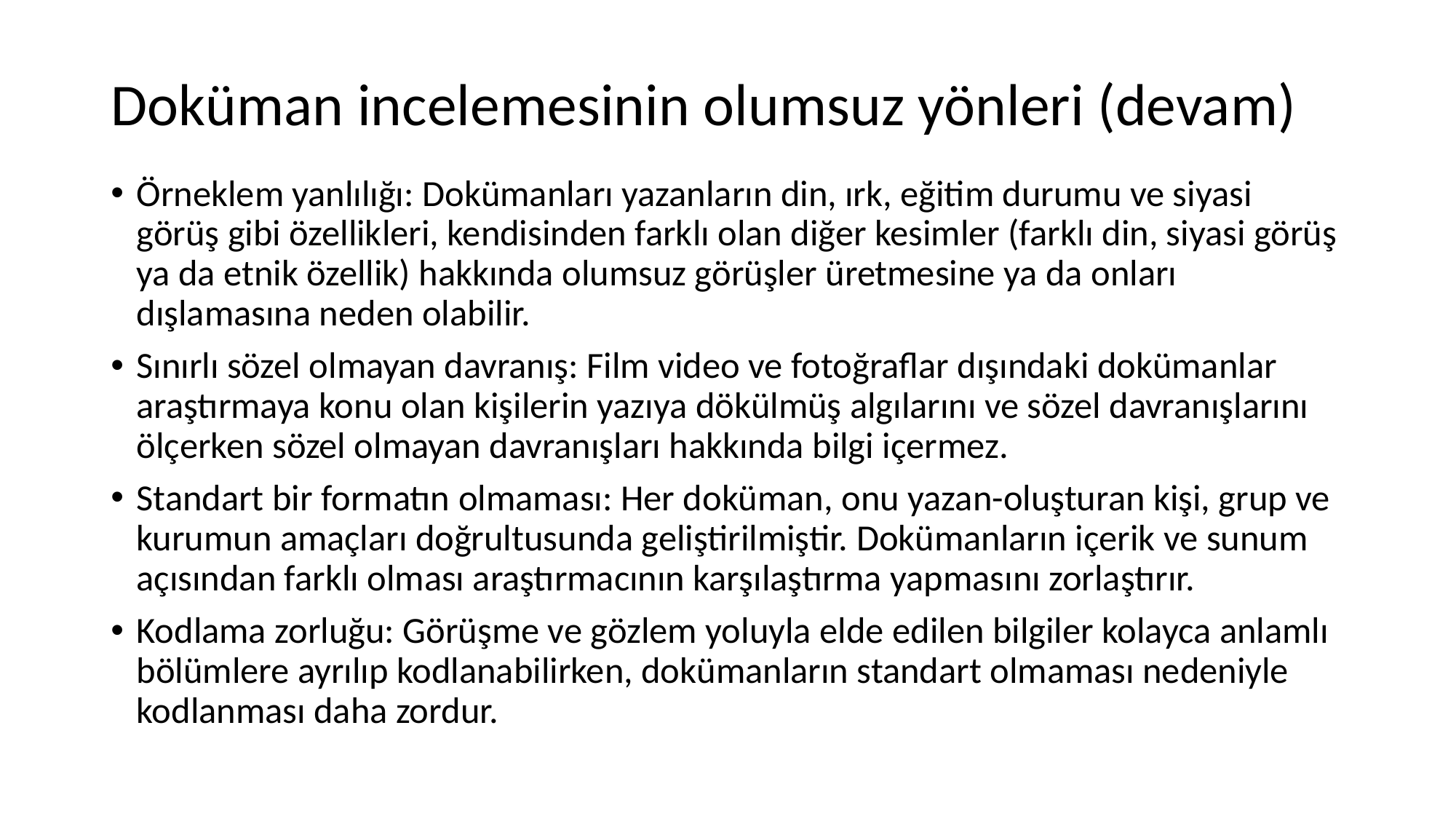

# Doküman incelemesinin olumsuz yönleri (devam)
Örneklem yanlılığı: Dokümanları yazanların din, ırk, eğitim durumu ve siyasi görüş gibi özellikleri, kendisinden farklı olan diğer kesimler (farklı din, siyasi görüş ya da etnik özellik) hakkında olumsuz görüşler üretmesine ya da onları dışlamasına neden olabilir.
Sınırlı sözel olmayan davranış: Film video ve fotoğraflar dışındaki dokümanlar araştırmaya konu olan kişilerin yazıya dökülmüş algılarını ve sözel davranışlarını ölçerken sözel olmayan davranışları hakkında bilgi içermez.
Standart bir formatın olmaması: Her doküman, onu yazan-oluşturan kişi, grup ve kurumun amaçları doğrultusunda geliştirilmiştir. Dokümanların içerik ve sunum açısından farklı olması araştırmacının karşılaştırma yapmasını zorlaştırır.
Kodlama zorluğu: Görüşme ve gözlem yoluyla elde edilen bilgiler kolayca anlamlı bölümlere ayrılıp kodlanabilirken, dokümanların standart olmaması nedeniyle kodlanması daha zordur.